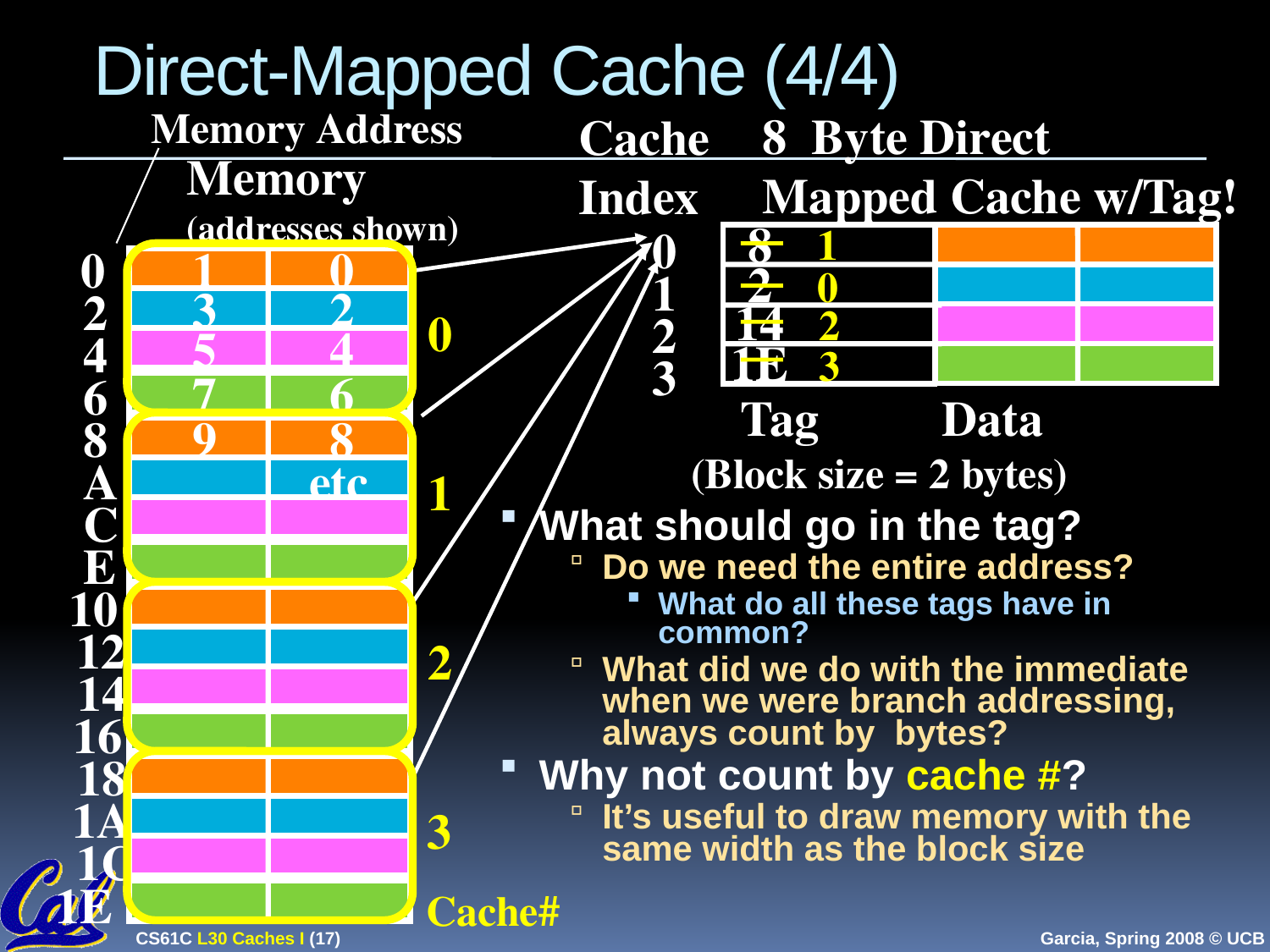

# Direct-Mapped Cache (4/4)
Memory Address
8  Byte Direct
Mapped Cache w/Tag!
Cache
Index
Memory
(addresses shown)

8
2
14
1E
1

0

2

3

0

0
1
0

0

1

2

3
Cache#

1

3
2
2

2

5
4
4

3

7
6
6

    Tag          Data
(Block size = 2 bytes)
8
9
8

A
etc

C

What should go in the tag?
Do we need the entire address?
What do all these tags have in common?
What did we do with the immediate when we were branch addressing, always count by  bytes?
Why not count by cache #?
It’s useful to draw memory with the same width as the block size
E

10

12

14

16

18

1A

1C

1E